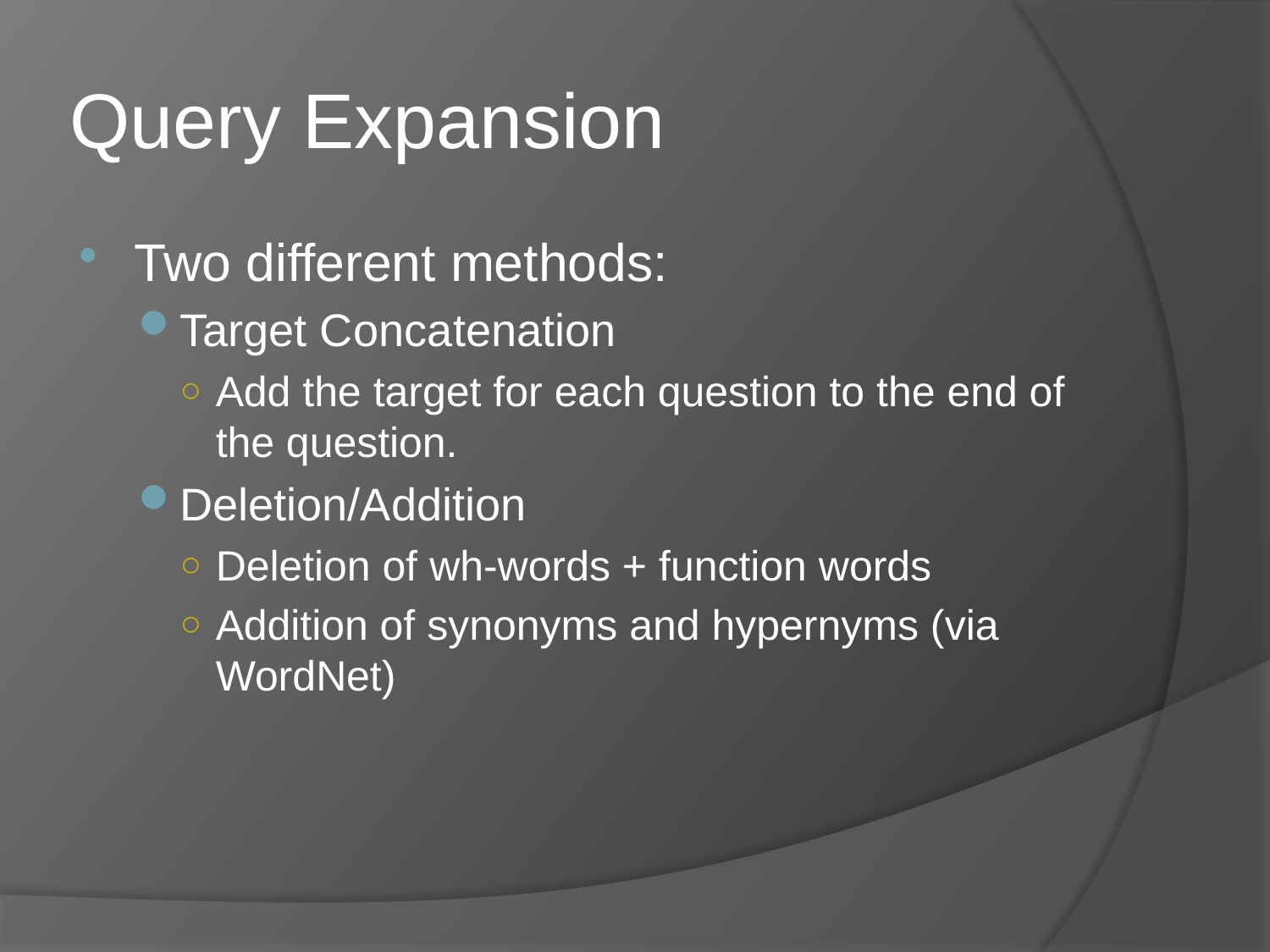

# Query Expansion
Two different methods:
Target Concatenation
Add the target for each question to the end of the question.
Deletion/Addition
Deletion of wh-words + function words
Addition of synonyms and hypernyms (via WordNet)